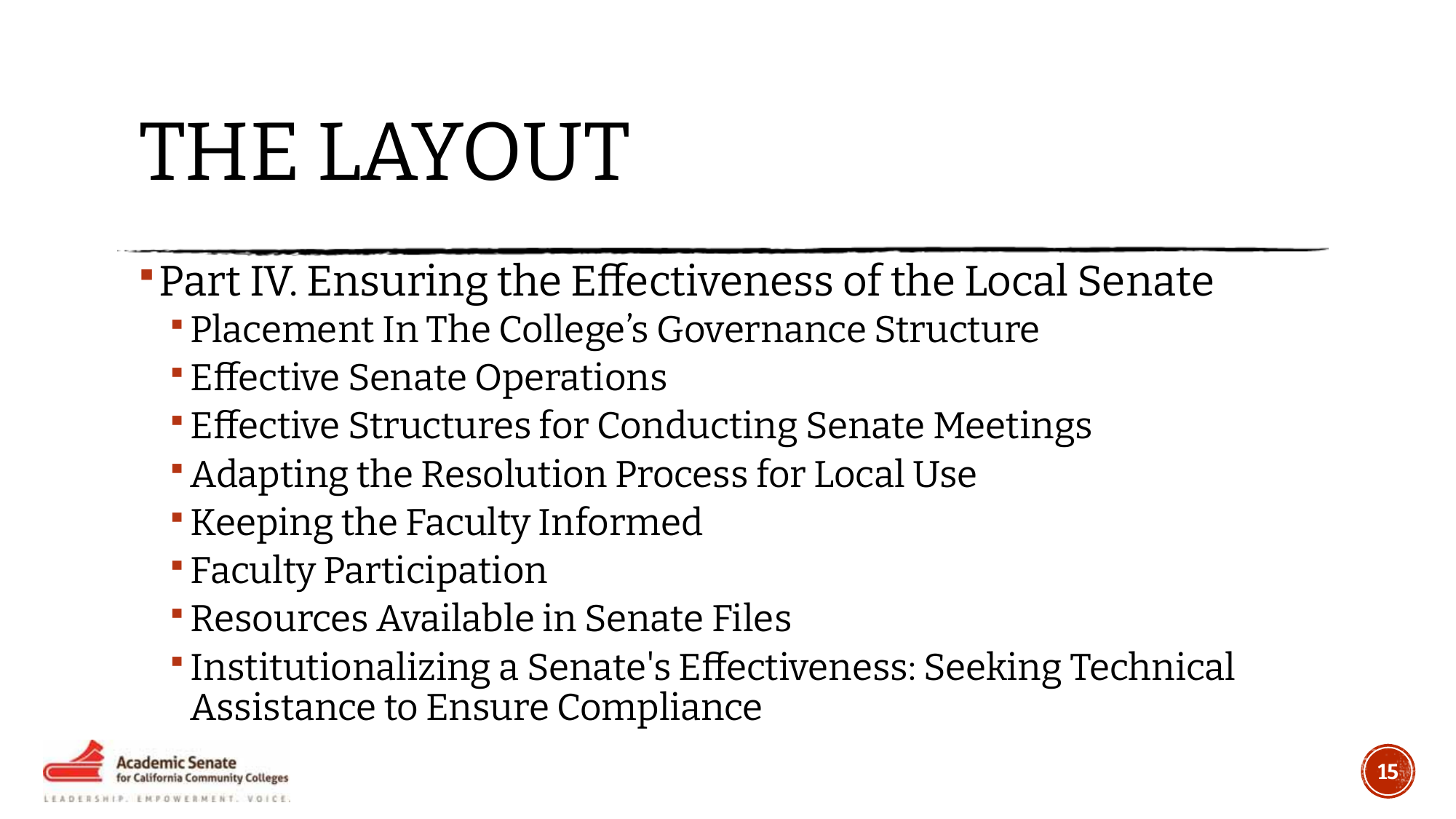

# The Layout
Part IV. Ensuring the Effectiveness of the Local Senate
Placement In The College’s Governance Structure
Effective Senate Operations
Effective Structures for Conducting Senate Meetings
Adapting the Resolution Process for Local Use
Keeping the Faculty Informed
Faculty Participation
Resources Available in Senate Files
Institutionalizing a Senate's Effectiveness: Seeking Technical Assistance to Ensure Compliance

15